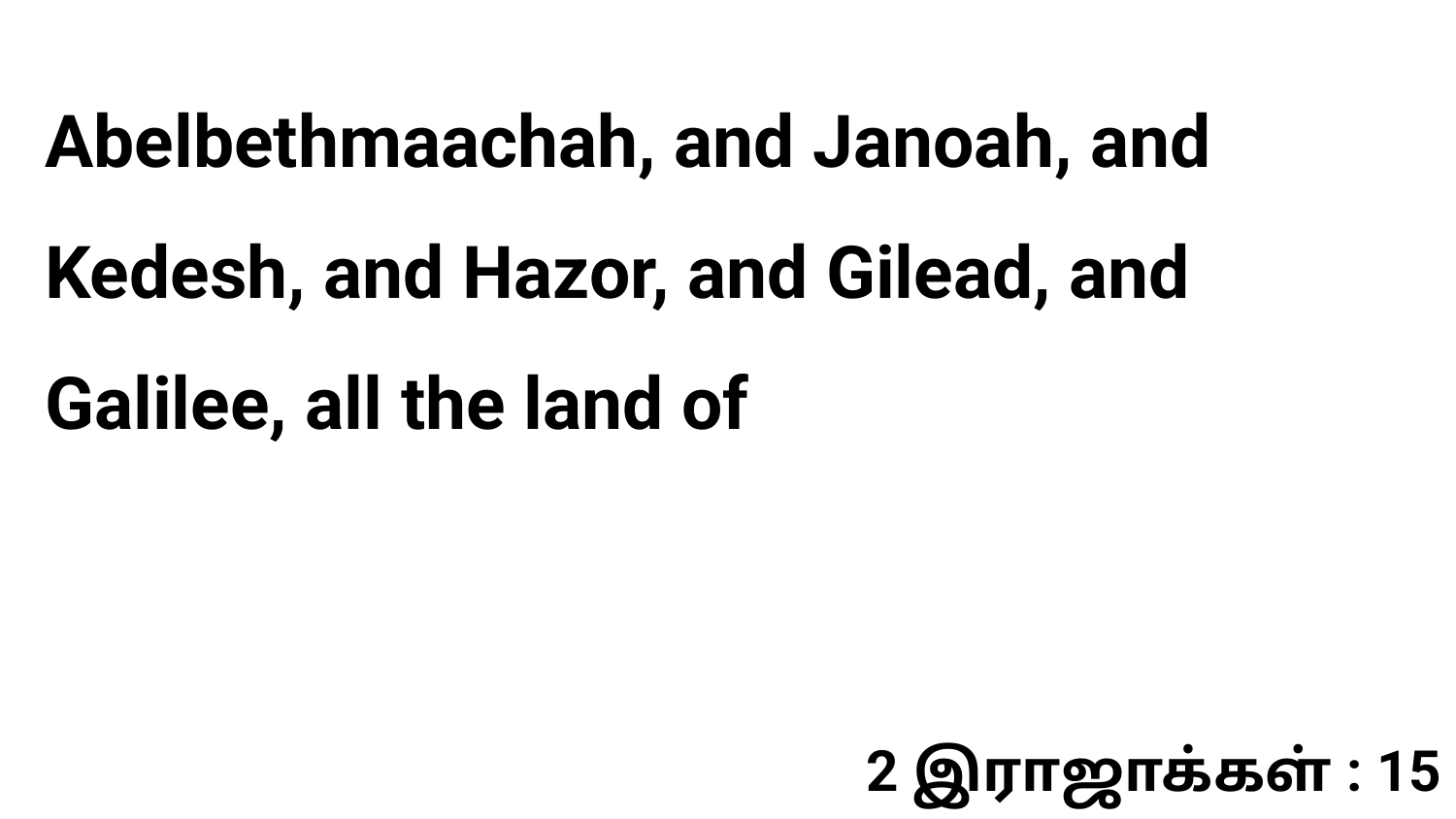

Abelbethmaachah, and Janoah, and Kedesh, and Hazor, and Gilead, and Galilee, all the land of
2 இராஜாக்கள் : 15